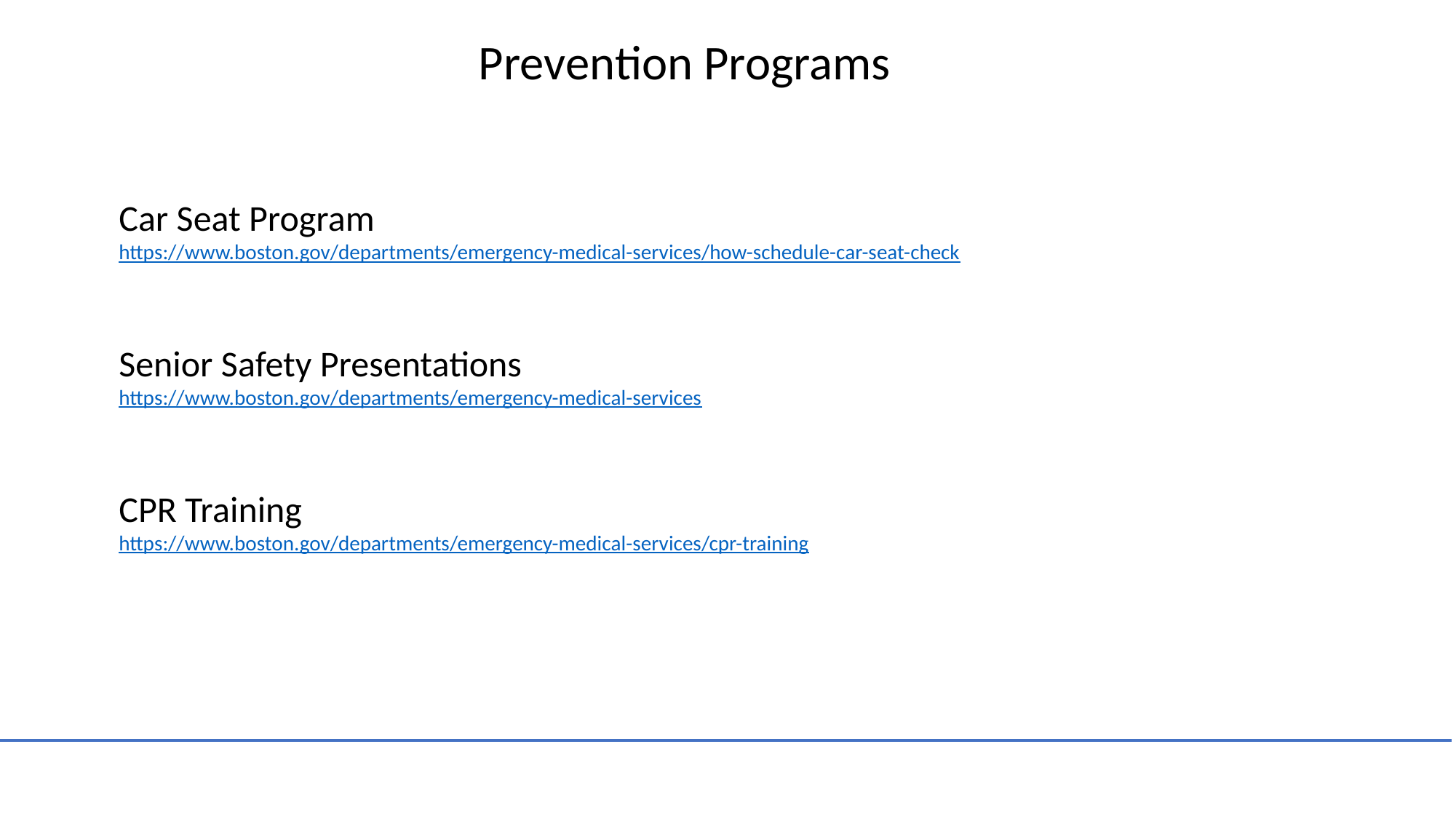

Prevention Programs
Car Seat Program
https://www.boston.gov/departments/emergency-medical-services/how-schedule-car-seat-check

Senior Safety Presentations
https://www.boston.gov/departments/emergency-medical-services

CPR Training
https://www.boston.gov/departments/emergency-medical-services/cpr-training